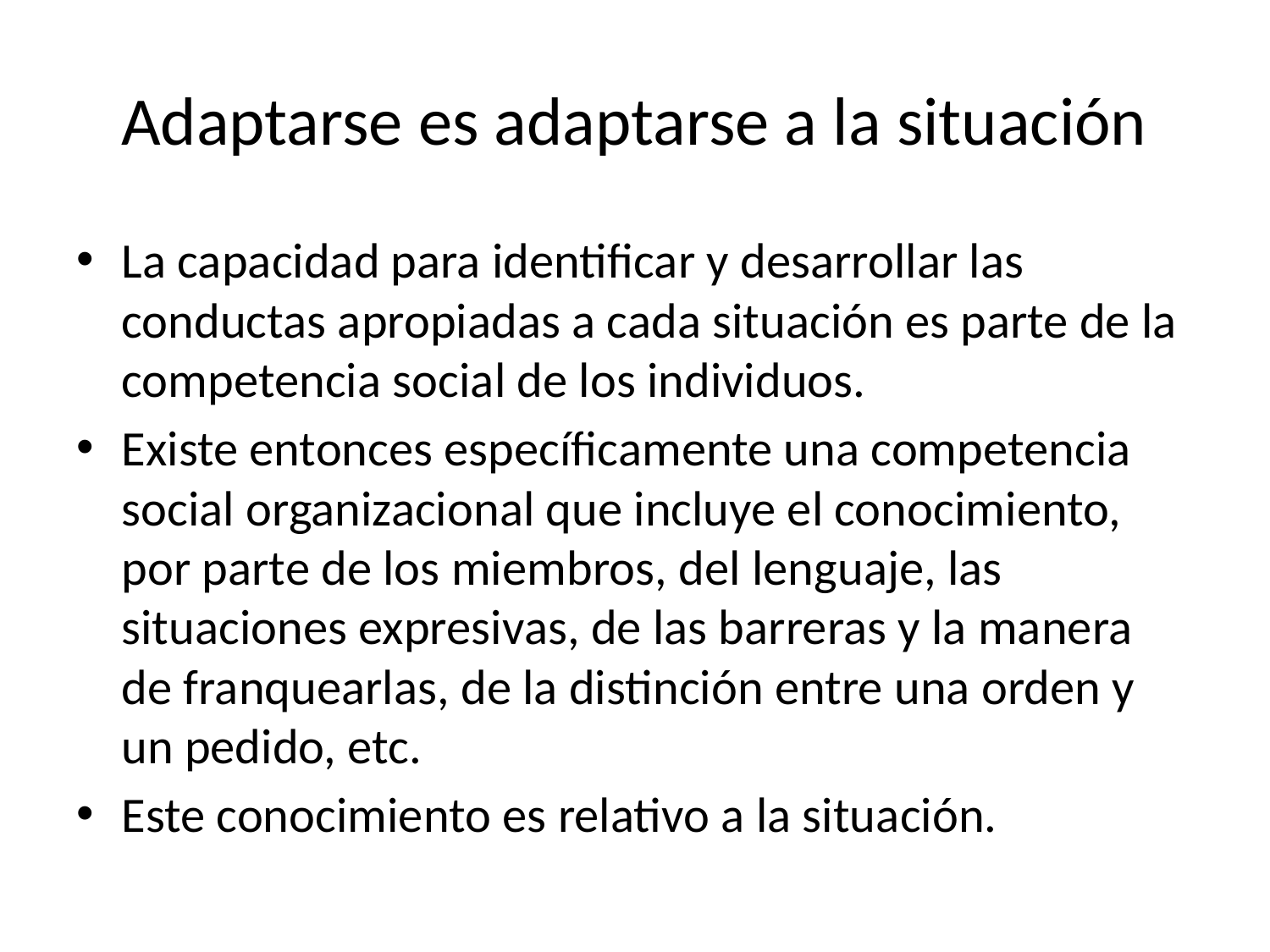

# Adaptarse es adaptarse a la situación
La capacidad para identificar y desarrollar las conductas apropiadas a cada situación es parte de la competencia social de los individuos.
Existe entonces específicamente una competencia social organizacional que incluye el conocimiento, por parte de los miembros, del lenguaje, las situaciones expresivas, de las barreras y la manera de franquearlas, de la distinción entre una orden y un pedido, etc.
Este conocimiento es relativo a la situación.